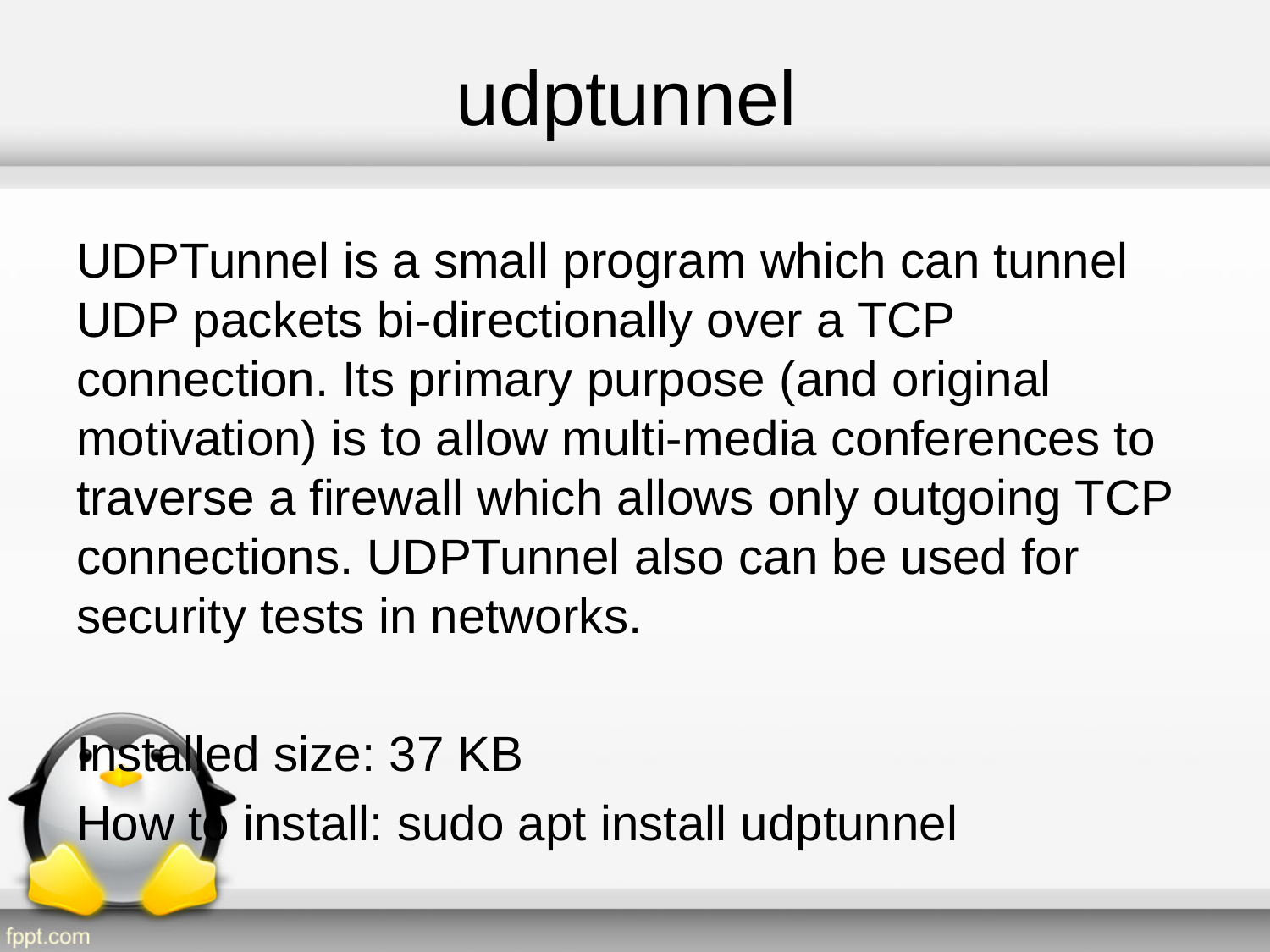

# udptunnel
UDPTunnel is a small program which can tunnel UDP packets bi-directionally over a TCP connection. Its primary purpose (and original motivation) is to allow multi-media conferences to traverse a firewall which allows only outgoing TCP connections. UDPTunnel also can be used for security tests in networks.

Installed size: 37 KB
How to install: sudo apt install udptunnel